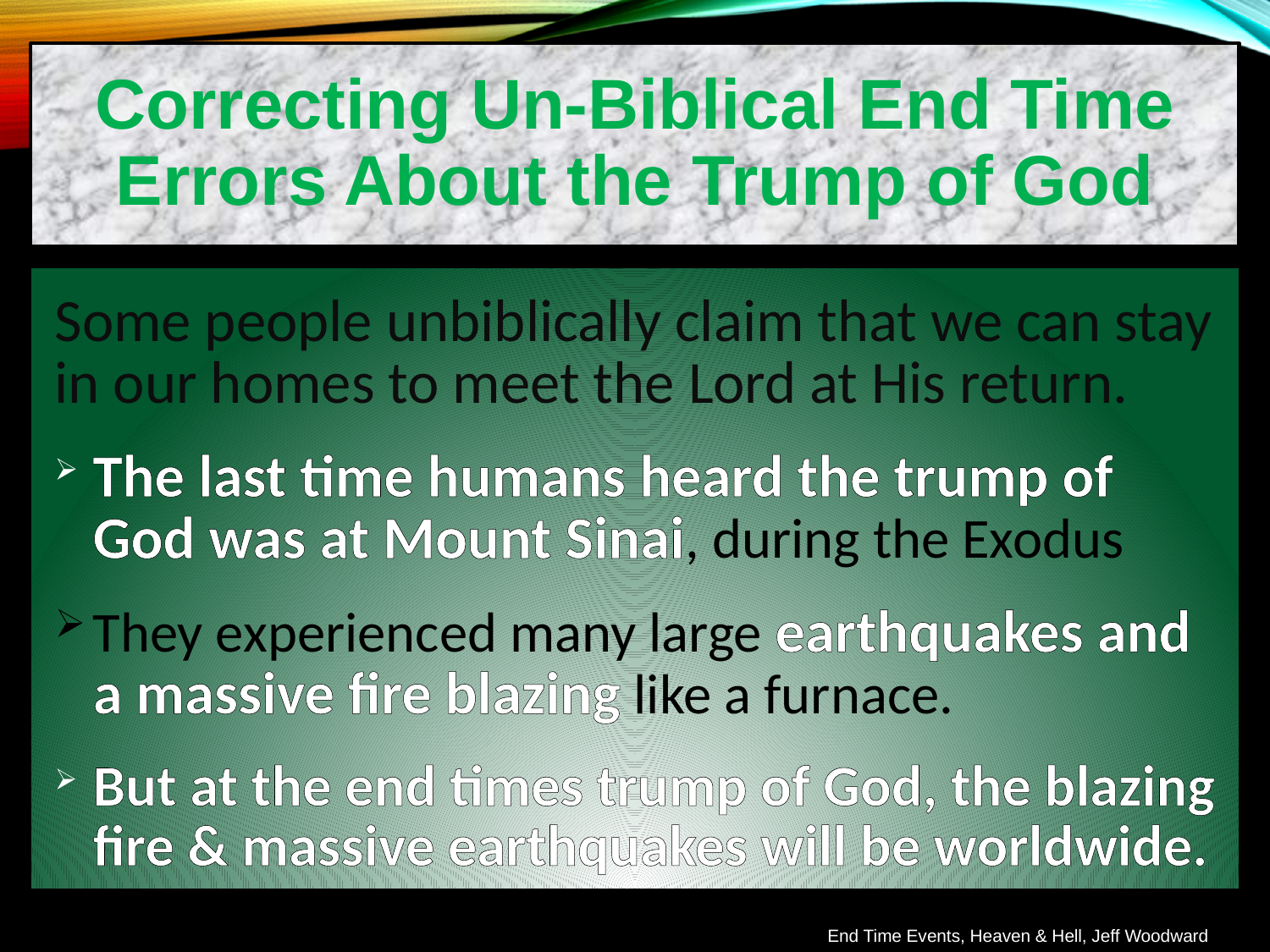

Correcting Un-Biblical End Time Errors About the Trump of God
Some people unbiblically claim that we can stay in our homes to meet the Lord at His return.
The last time humans heard the trump of God was at Mount Sinai, during the Exodus
They experienced many large earthquakes and a massive fire blazing like a furnace.
But at the end times trump of God, the blazing fire & massive earthquakes will be worldwide.
End Time Events, Heaven & Hell, Jeff Woodward